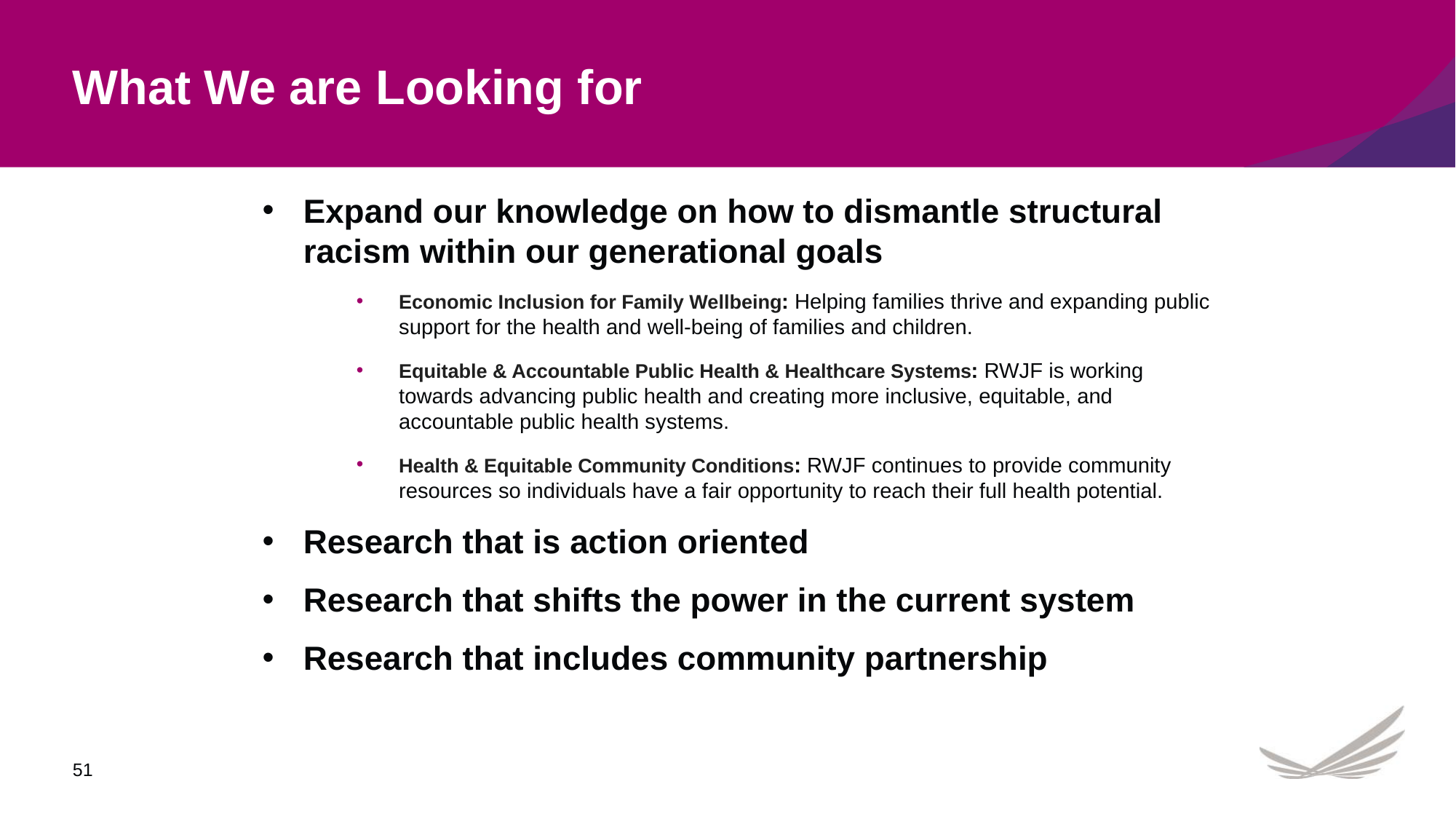

# What We are Looking for
Expand our knowledge on how to dismantle structural racism within our generational goals
Economic Inclusion for Family Wellbeing: Helping families thrive and expanding public support for the health and well-being of families and children.
Equitable & Accountable Public Health & Healthcare Systems: RWJF is working towards advancing public health and creating more inclusive, equitable, and accountable public health systems.
Health & Equitable Community Conditions: RWJF continues to provide community resources so individuals have a fair opportunity to reach their full health potential.
Research that is action oriented
Research that shifts the power in the current system
Research that includes community partnership

51